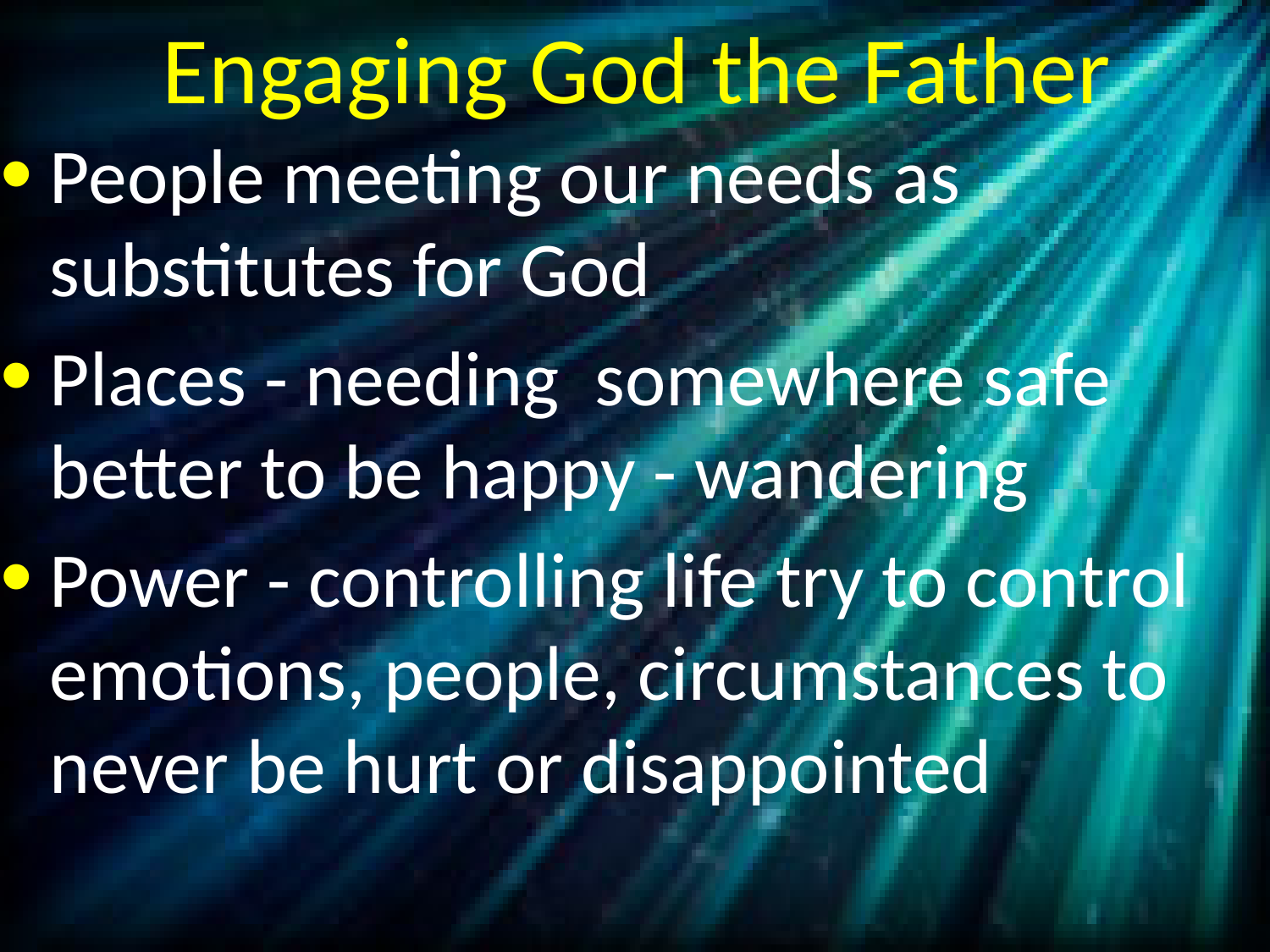

# Engaging God the Father
People meeting our needs as substitutes for God
Places - needing  somewhere safe better to be happy - wandering
Power - controlling life try to control emotions, people, circumstances to never be hurt or disappointed